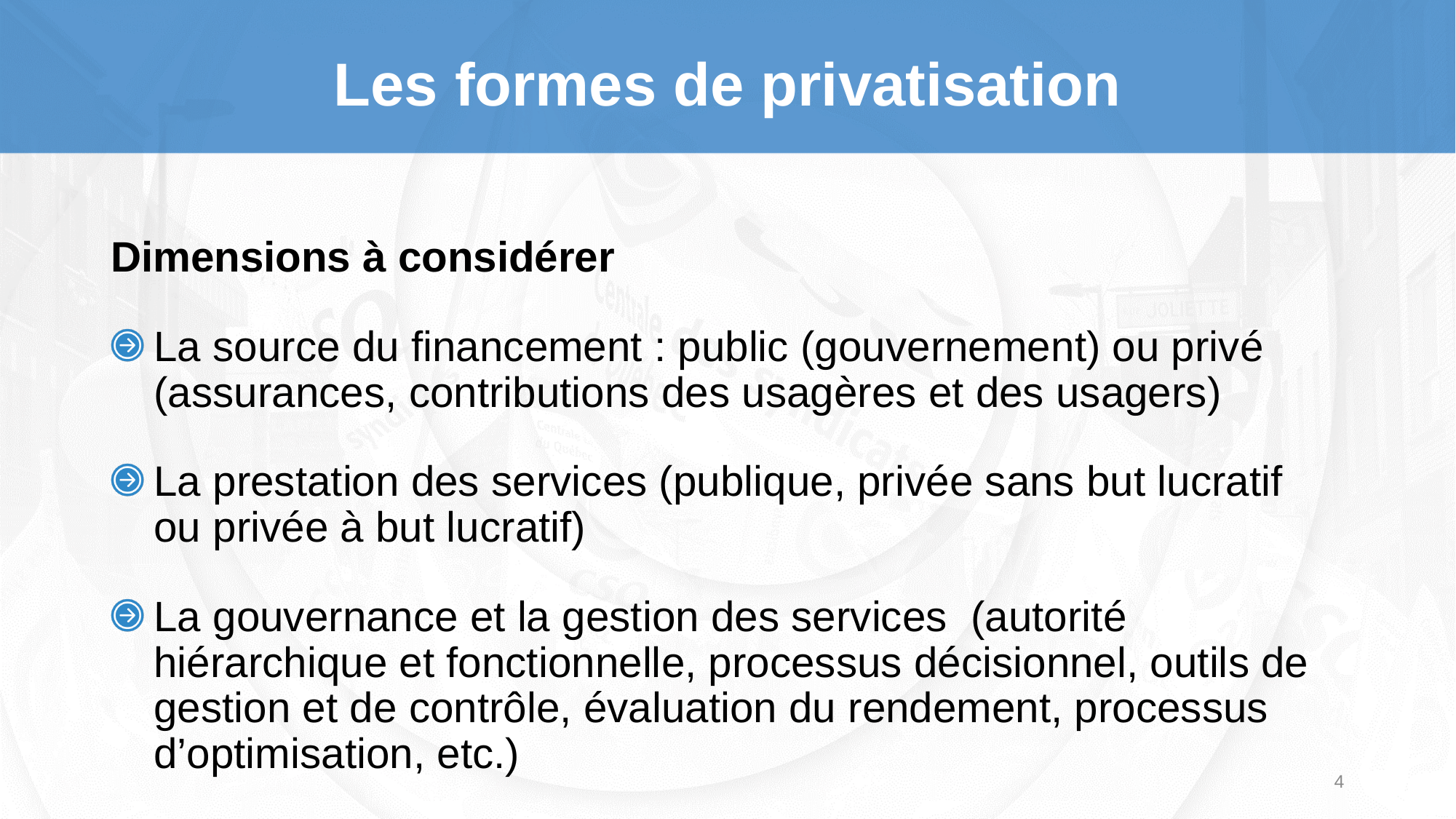

# Les formes de privatisation
Dimensions à considérer

La source du financement : public (gouvernement) ou privé (assurances, contributions des usagères et des usagers)

La prestation des services (publique, privée sans but lucratif ou privée à but lucratif)

La gouvernance et la gestion des services  (autorité hiérarchique et fonctionnelle, processus décisionnel, outils de gestion et de contrôle, évaluation du rendement, processus d’optimisation, etc.)

4